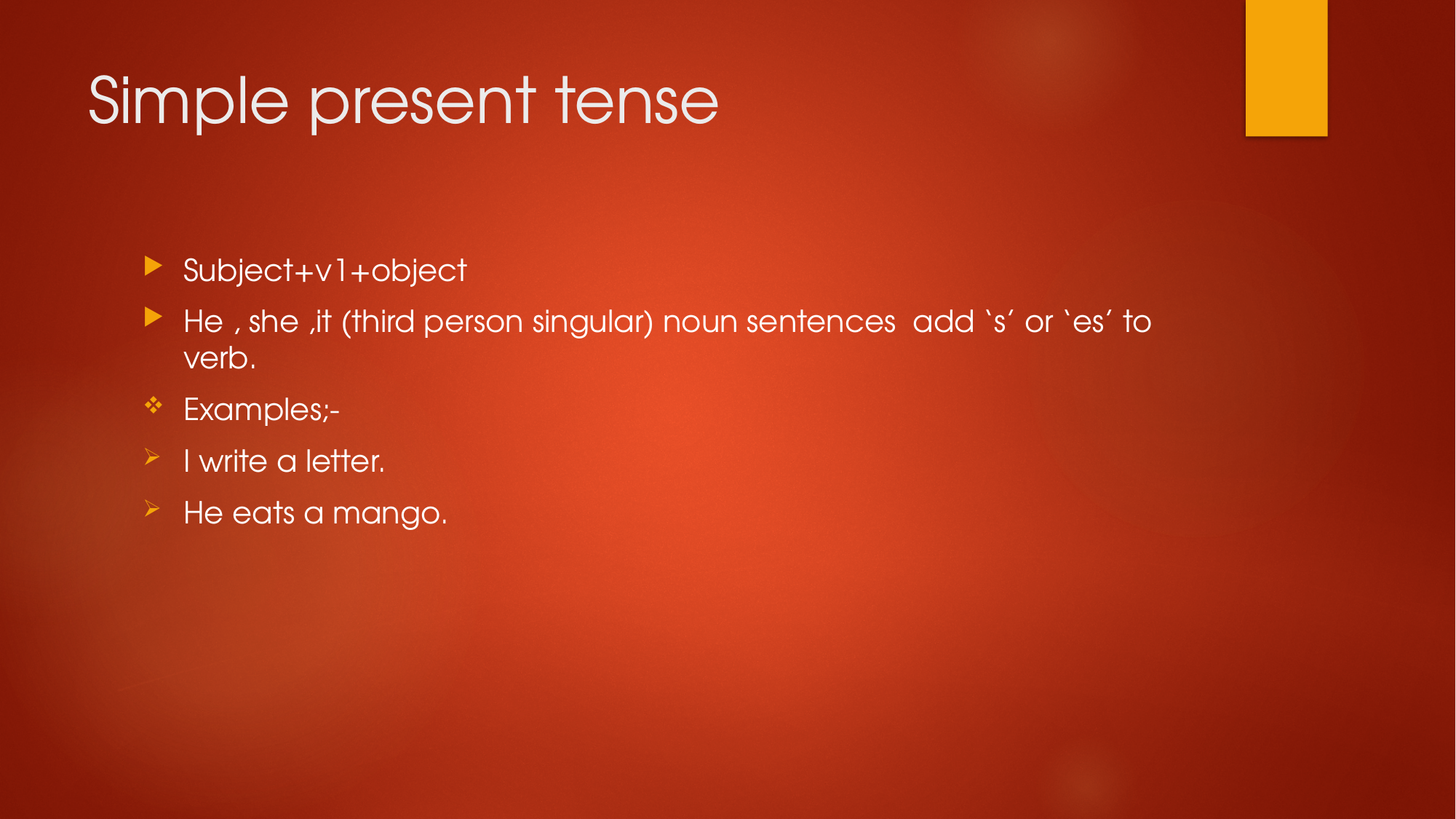

# Simple present tense
Subject+v1+object
He , she ,it (third person singular) noun sentences  add ‘s’ or ‘es’ to verb.
Examples;-
I write a letter.
He eats a mango.